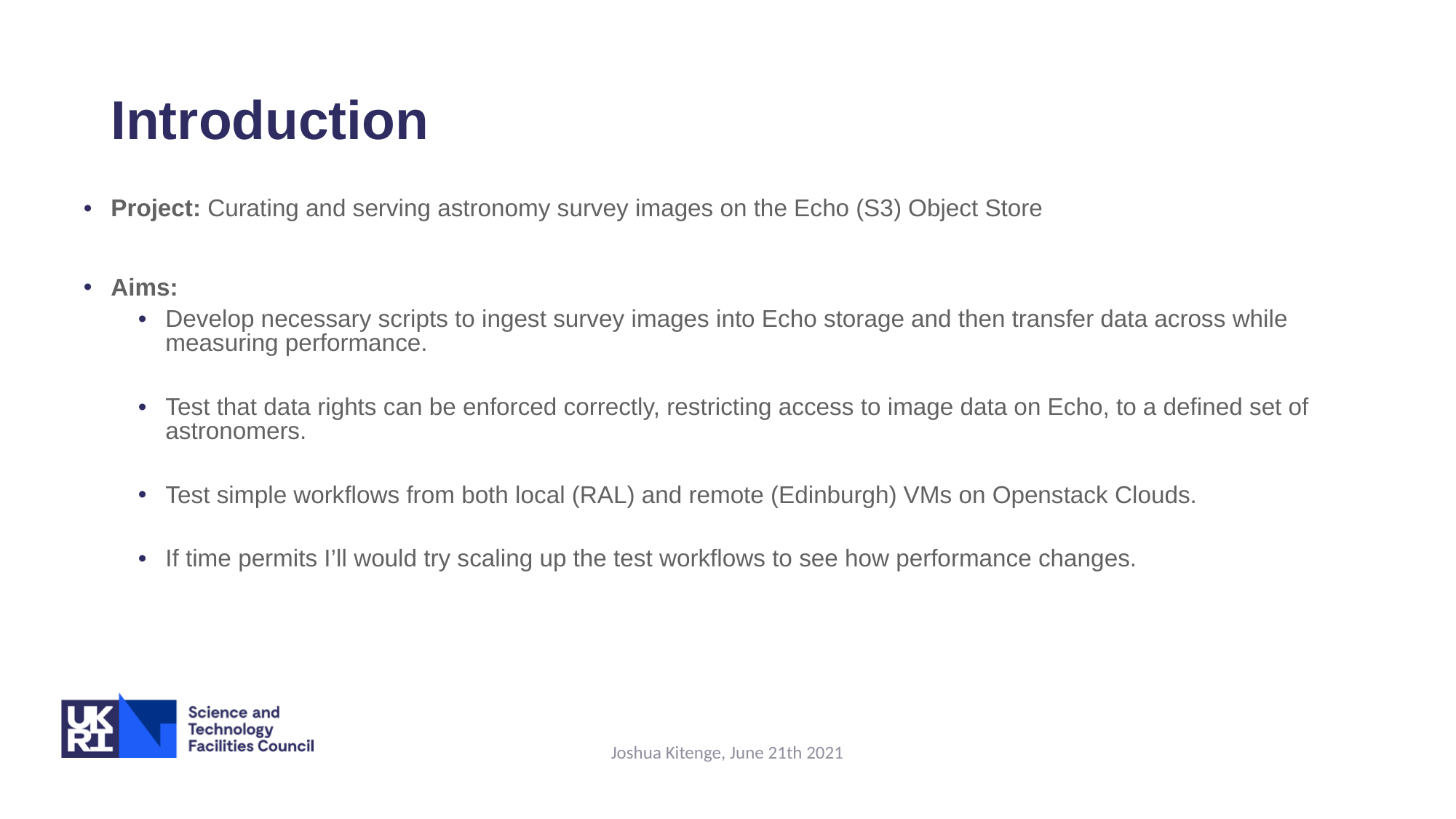

# Introduction
Project: Curating and serving astronomy survey images on the Echo (S3) Object Store

Aims:
Develop necessary scripts to ingest survey images into Echo storage and then transfer data across while measuring performance.

Test that data rights can be enforced correctly, restricting access to image data on Echo, to a defined set of astronomers.

Test simple workflows from both local (RAL) and remote (Edinburgh) VMs on Openstack Clouds.

If time permits I’ll would try scaling up the test workflows to see how performance changes.

Joshua Kitenge, June 21th 2021